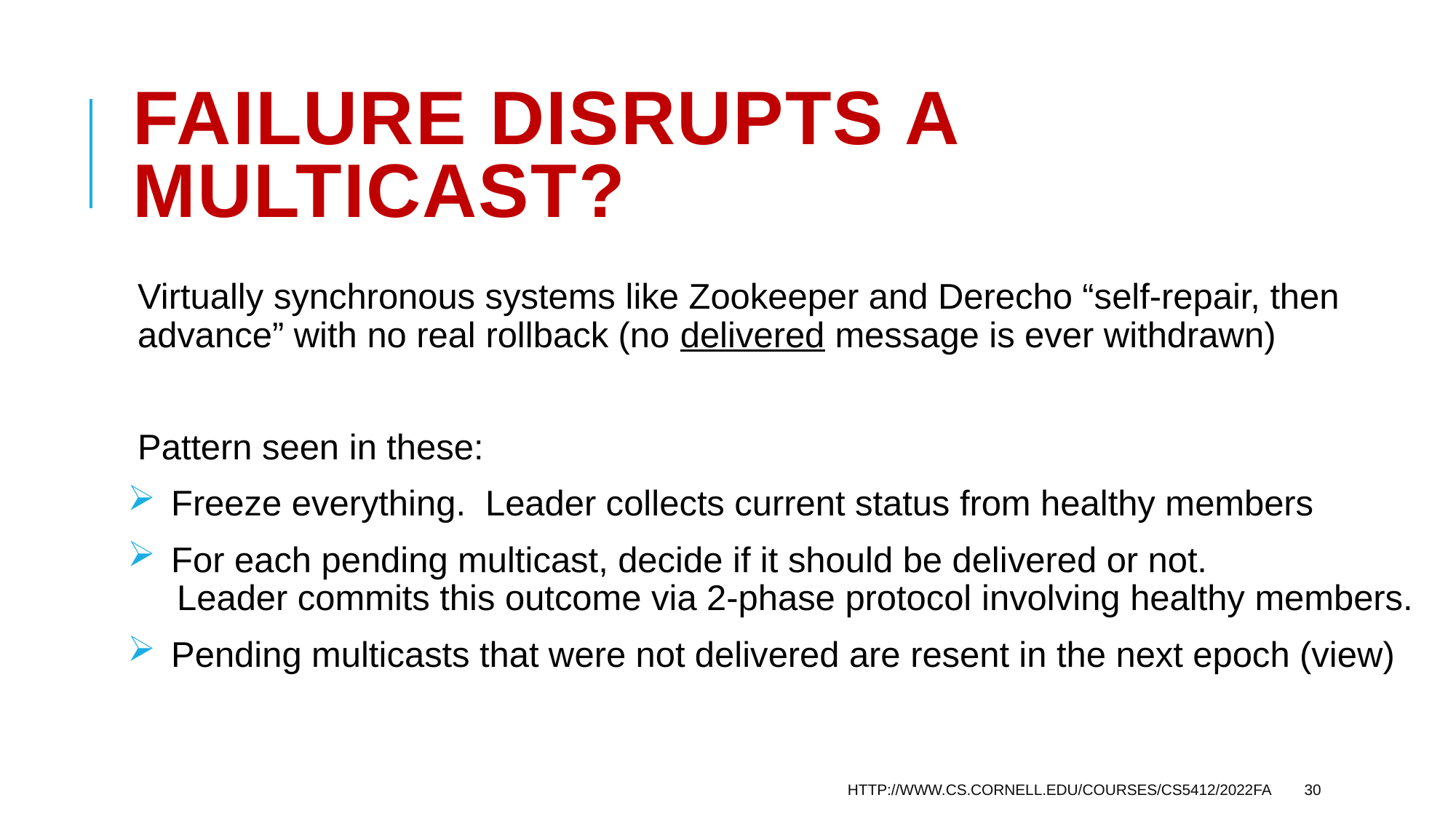

# Failure disrupts a multicast?
Virtually synchronous systems like Zookeeper and Derecho “self-repair, then advance” with no real rollback (no delivered message is ever withdrawn)

Pattern seen in these:
  Freeze everything.  Leader collects current status from healthy members
  For each pending multicast, decide if it should be delivered or not.
    Leader commits this outcome via 2-phase protocol involving healthy members.
  Pending multicasts that were not delivered are resent in the next epoch (view)
http://www.cs.cornell.edu/courses/cs5412/2022fa
30